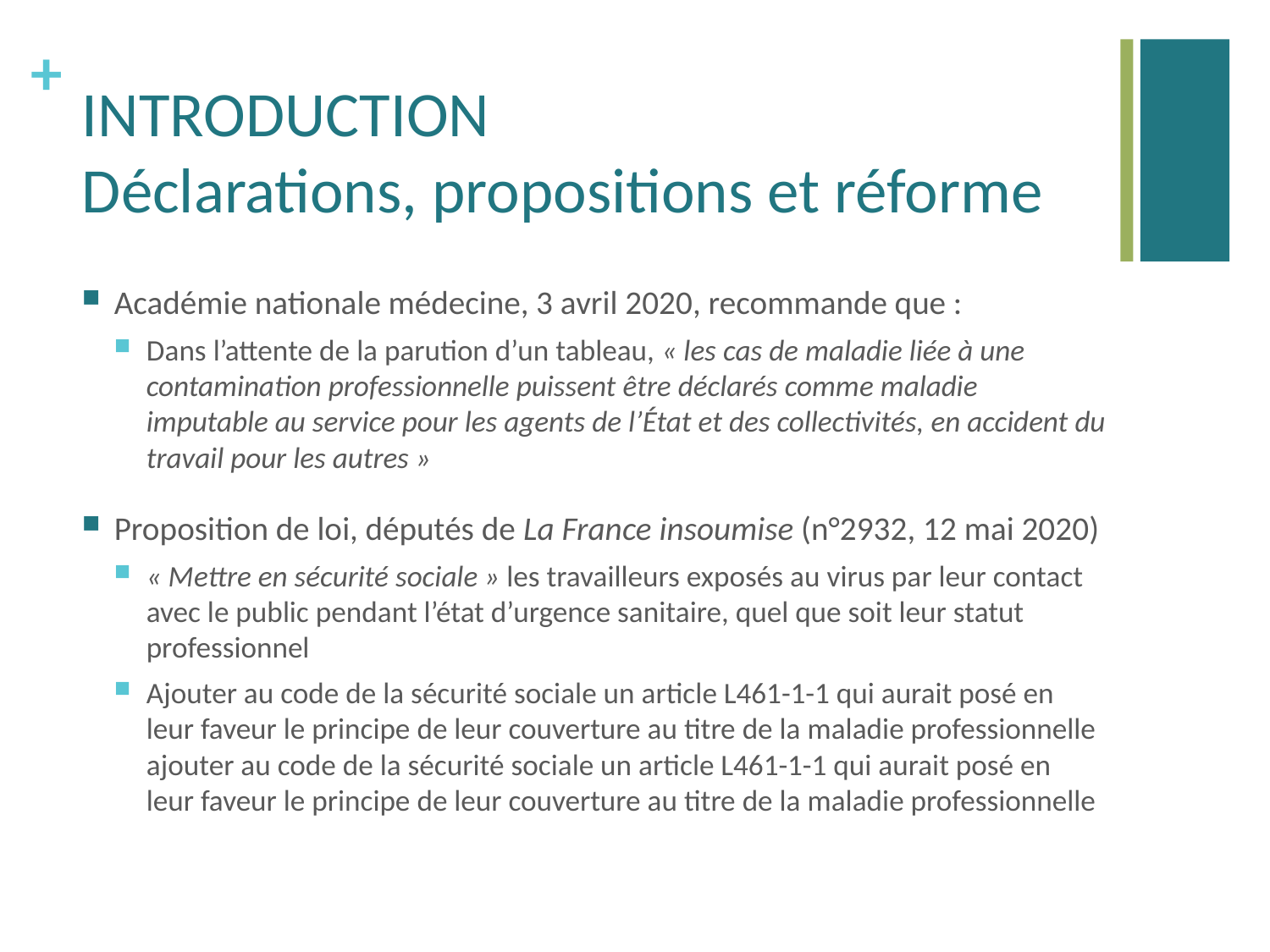

# INTRODUCTION Déclarations, propositions et réforme
Académie nationale médecine, 3 avril 2020, recommande que :
Dans l’attente de la parution d’un tableau, « les cas de maladie liée à une contamination professionnelle puissent être déclarés comme maladie imputable au service pour les agents de l’État et des collectivités, en accident du travail pour les autres »
Proposition de loi, députés de La France insoumise (n°2932, 12 mai 2020)
« Mettre en sécurité sociale » les travailleurs exposés au virus par leur contact avec le public pendant l’état d’urgence sanitaire, quel que soit leur statut professionnel
Ajouter au code de la sécurité sociale un article L461-1-1 qui aurait posé en leur faveur le principe de leur couverture au titre de la maladie professionnelle ajouter au code de la sécurité sociale un article L461-1-1 qui aurait posé en leur faveur le principe de leur couverture au titre de la maladie professionnelle